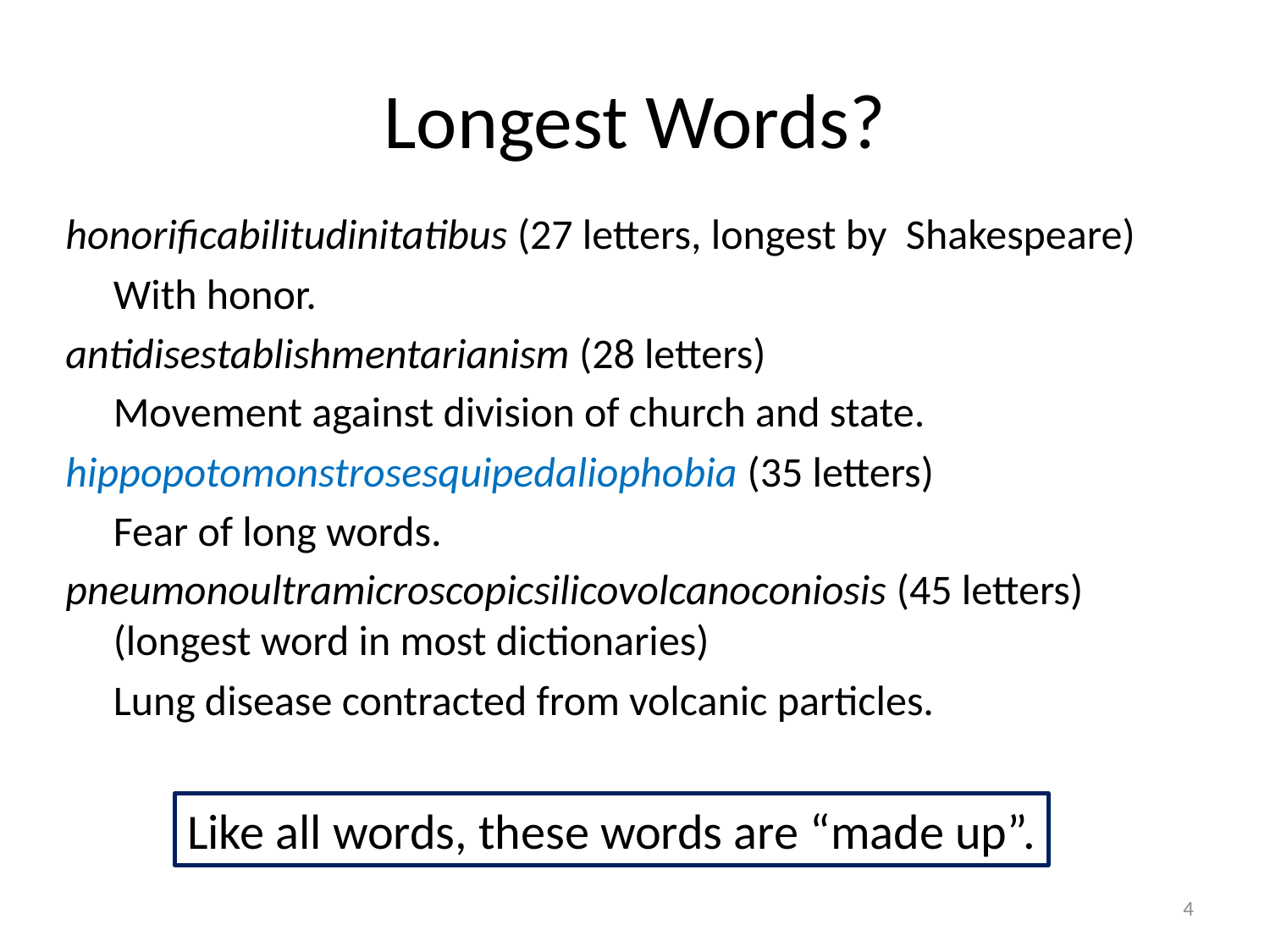

# Longest Words?
honorificabilitudinitatibus (27 letters, longest by  Shakespeare)
	With honor.
antidisestablishmentarianism (28 letters)
	Movement against division of church and state.
hippopotomonstrosesquipedaliophobia (35 letters)
	Fear of long words.
pneumonoultramicroscopicsilicovolcanoconiosis (45 letters) (longest word in most dictionaries)
	Lung disease contracted from volcanic particles.
Like all words, these words are “made up”.
4